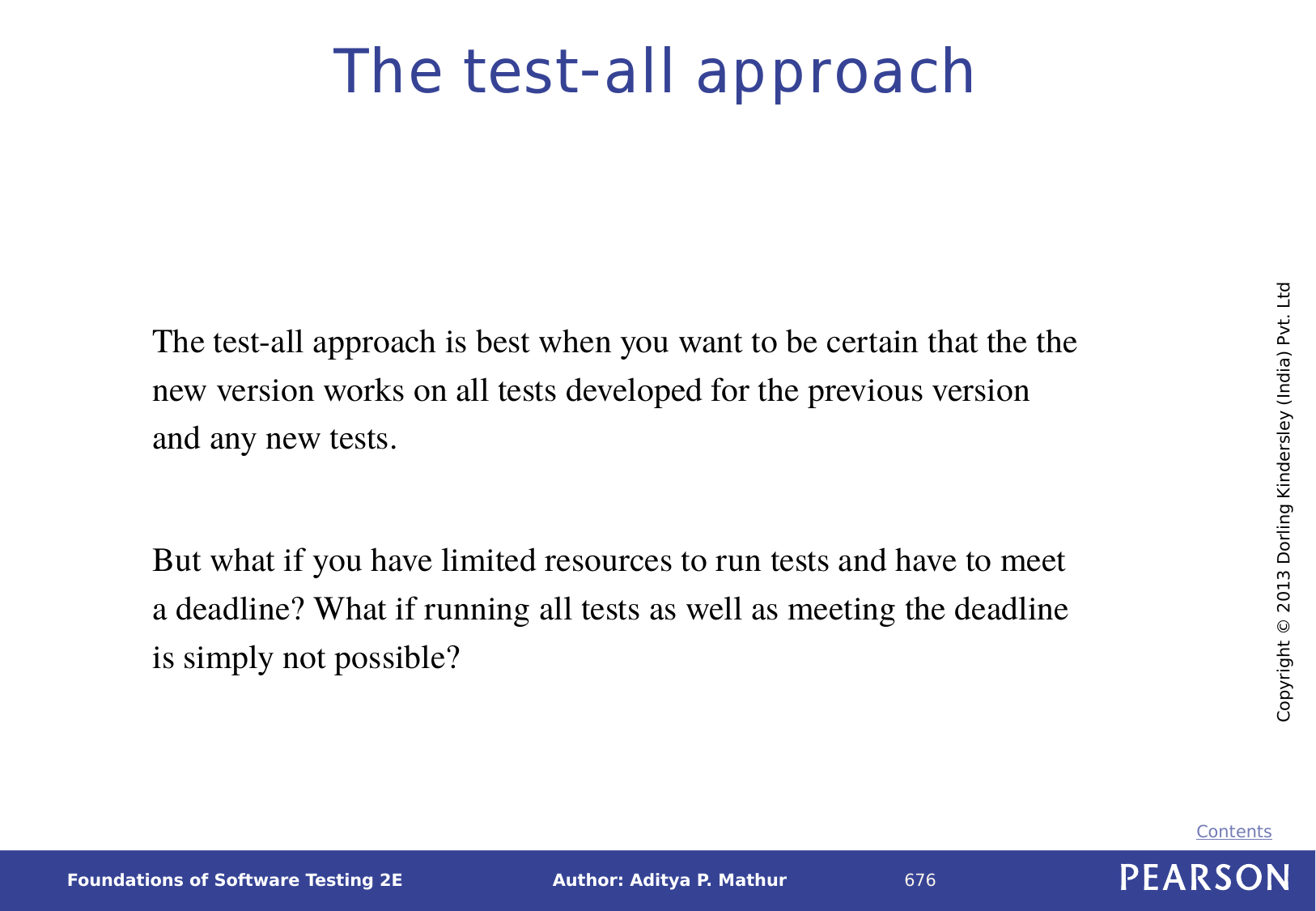

# The test-all approach
The test-all approach is best when you want to be certain that the the new version works on all tests developed for the previous version and any new tests.
But what if you have limited resources to run tests and have to meet a deadline? What if running all tests as well as meeting the deadline is simply not possible?